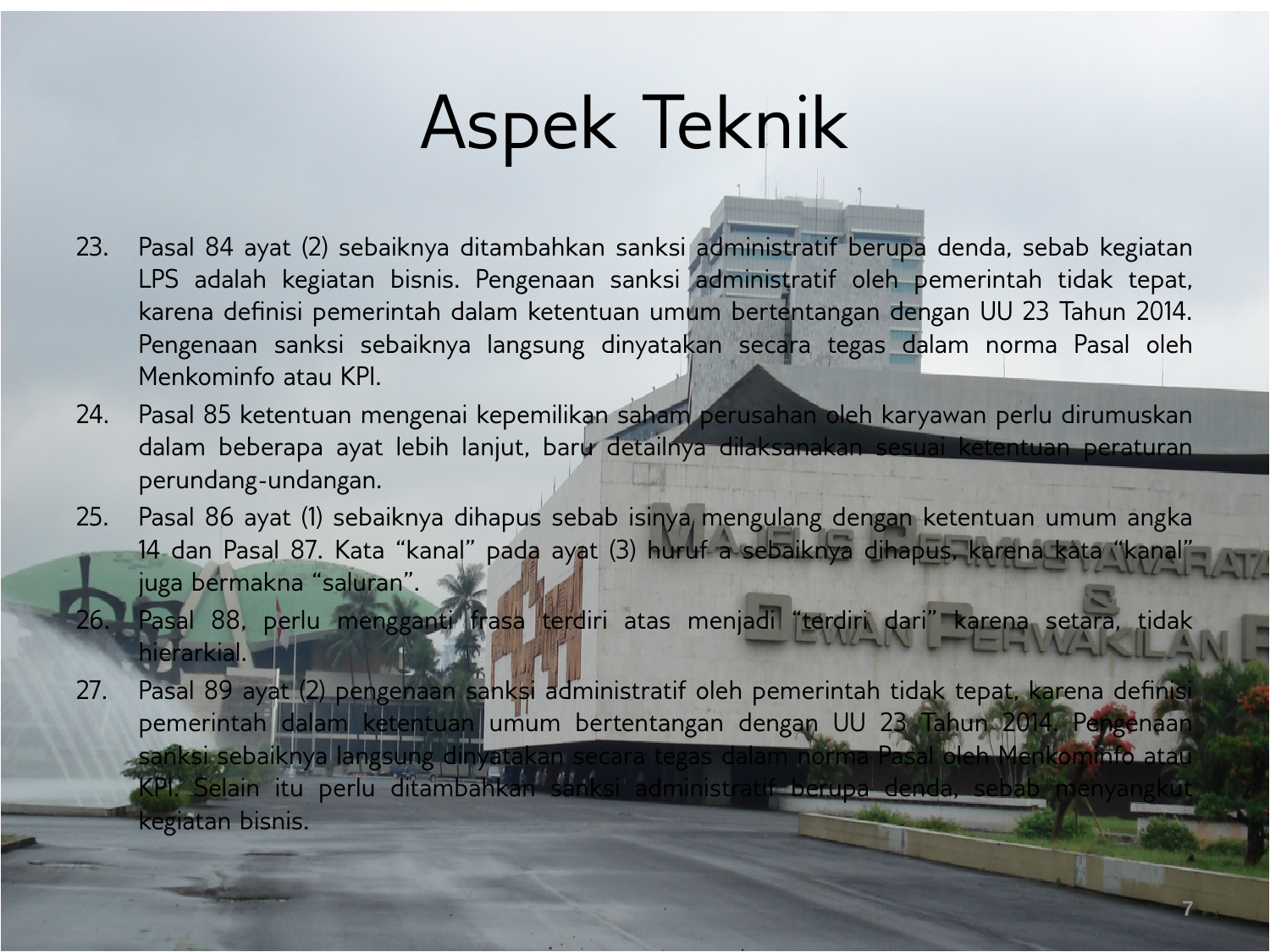

# Aspek Teknik
Pasal 84 ayat (2) sebaiknya ditambahkan sanksi administratif berupa denda, sebab kegiatan LPS adalah kegiatan bisnis. Pengenaan sanksi administratif oleh pemerintah tidak tepat, karena definisi pemerintah dalam ketentuan umum bertentangan dengan UU 23 Tahun 2014. Pengenaan sanksi sebaiknya langsung dinyatakan secara tegas dalam norma Pasal oleh Menkominfo atau KPI.
Pasal 85 ketentuan mengenai kepemilikan saham perusahan oleh karyawan perlu dirumuskan dalam beberapa ayat lebih lanjut, baru detailnya dilaksanakan sesuai ketentuan peraturan perundang-undangan.
Pasal 86 ayat (1) sebaiknya dihapus sebab isinya mengulang dengan ketentuan umum angka 14 dan Pasal 87. Kata “kanal” pada ayat (3) huruf a sebaiknya dihapus, karena kata “kanal” juga bermakna “saluran”.
Pasal 88, perlu mengganti frasa terdiri atas menjadi “terdiri dari” karena setara, tidak hierarkial.
Pasal 89 ayat (2) pengenaan sanksi administratif oleh pemerintah tidak tepat, karena definisi pemerintah dalam ketentuan umum bertentangan dengan UU 23 Tahun 2014. Pengenaan sanksi sebaiknya langsung dinyatakan secara tegas dalam norma Pasal oleh Menkominfo atau KPI. Selain itu perlu ditambahkan sanksi administratif berupa denda, sebab menyangkut kegiatan bisnis.
7